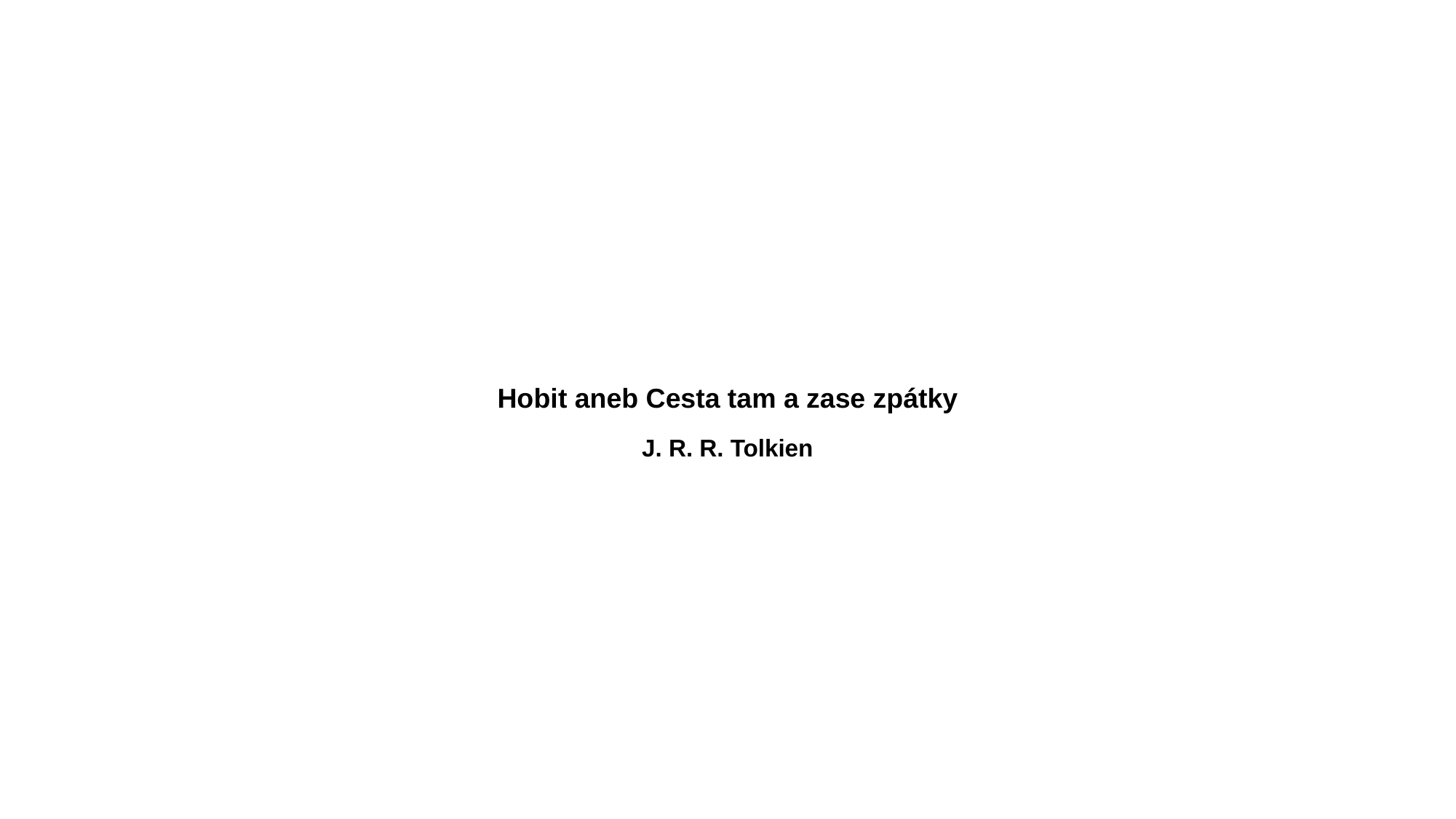

# Hobit aneb Cesta tam a zase zpátky
J. R. R. Tolkien